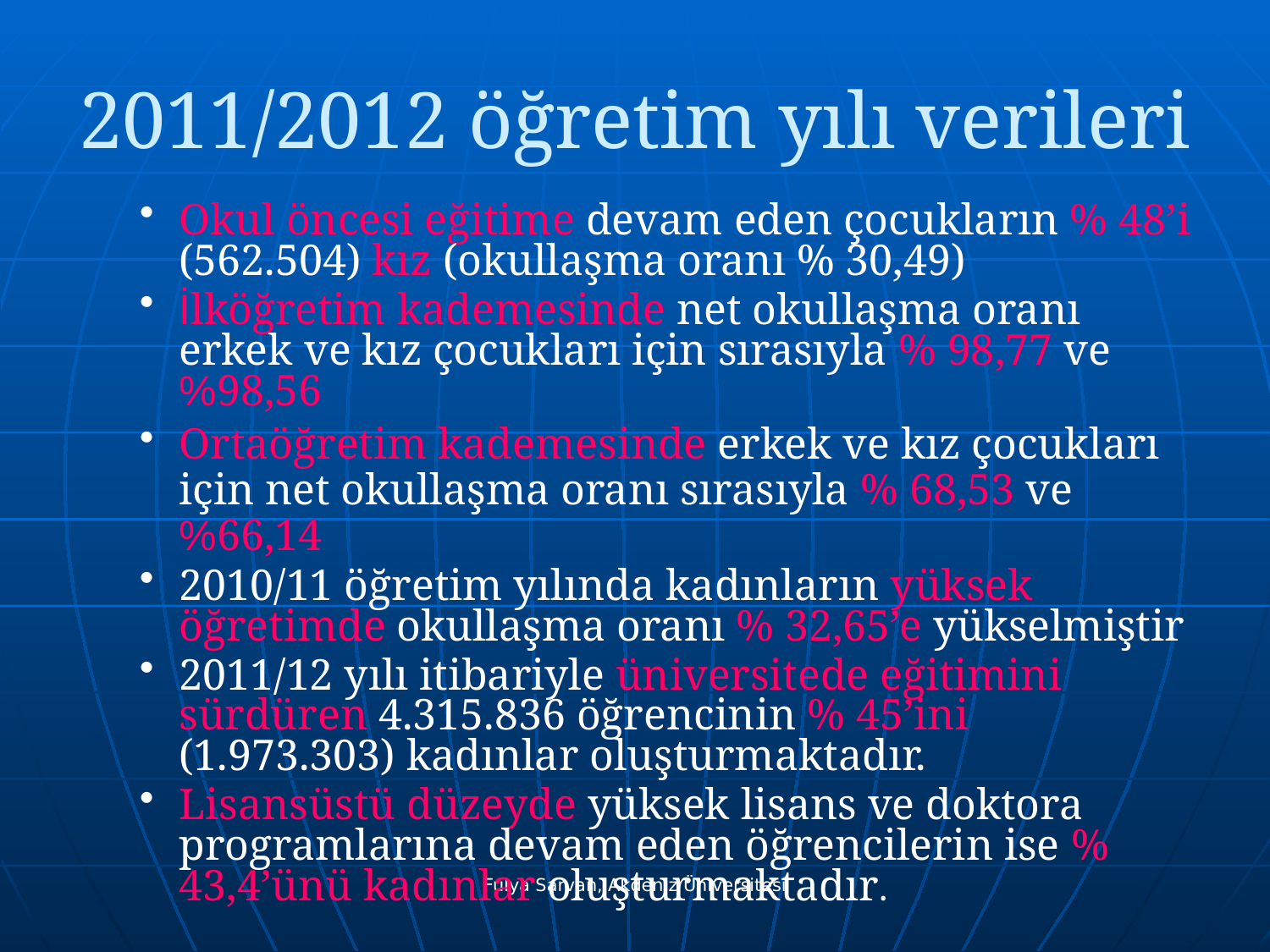

# 2011/2012 öğretim yılı verileri
Okul öncesi eğitime devam eden çocukların % 48’i (562.504) kız (okullaşma oranı % 30,49)
İlköğretim kademesinde net okullaşma oranı erkek ve kız çocukları için sırasıyla % 98,77 ve %98,56
Ortaöğretim kademesinde erkek ve kız çocukları için net okullaşma oranı sırasıyla % 68,53 ve %66,14
2010/11 öğretim yılında kadınların yüksek öğretimde okullaşma oranı % 32,65’e yükselmiştir
2011/12 yılı itibariyle üniversitede eğitimini sürdüren 4.315.836 öğrencinin % 45’ini (1.973.303) kadınlar oluşturmaktadır.
Lisansüstü düzeyde yüksek lisans ve doktora programlarına devam eden öğrencilerin ise % 43,4’ünü kadınlar oluşturmaktadır.

Fulya Sarvan, Akdeniz Üniversitesi